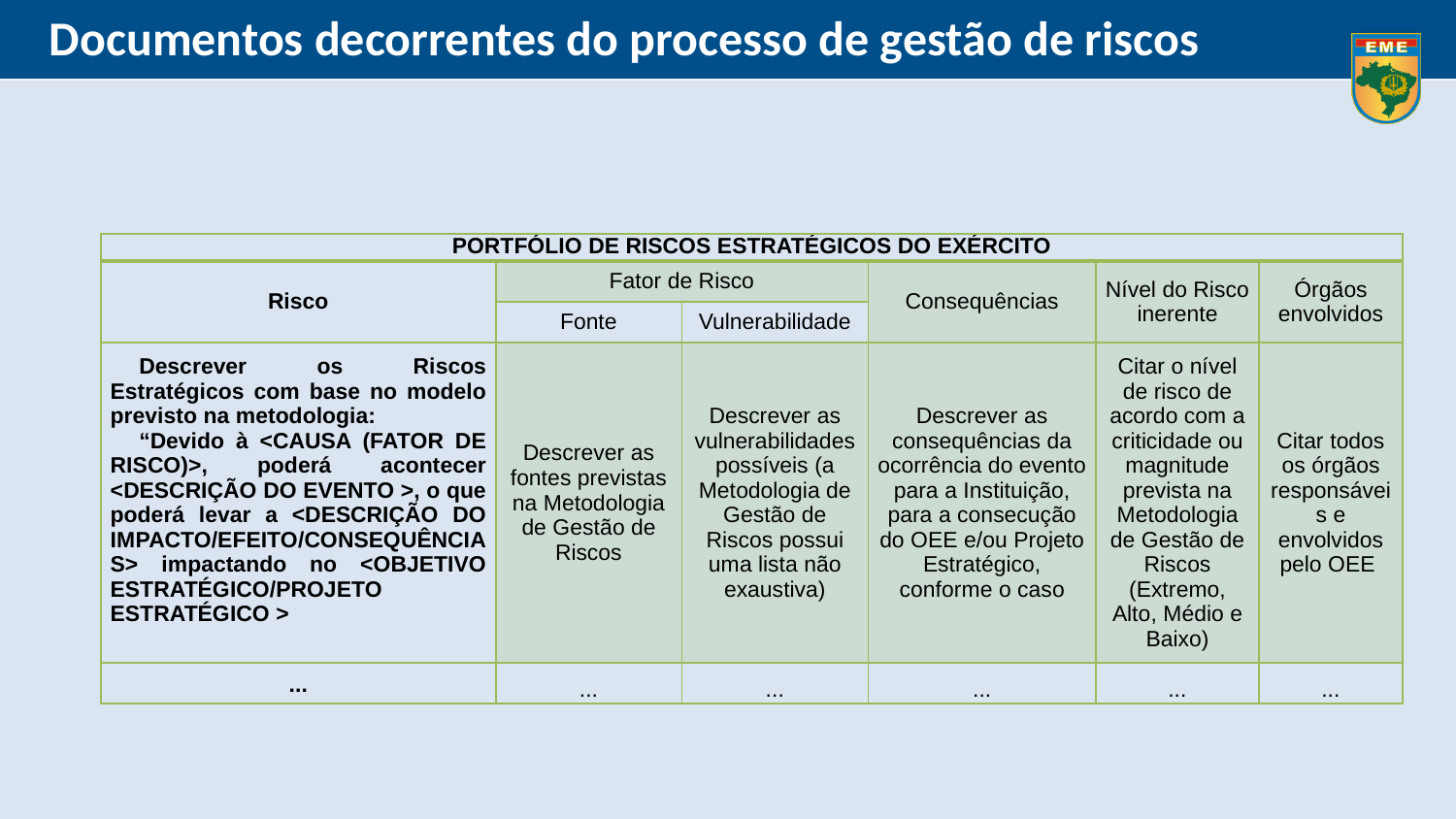

Documentos decorrentes do processo de gestão de riscos
| Portfólio de Riscos ESTRATÉGICOS do EXÉRCITO |  |  |  |  |  |
| --- | --- | --- | --- | --- | --- |
| Risco | Fator de Risco |  | Consequências | Nível do Risco inerente | Órgãos envolvidos |
|  | Fonte | Vulnerabilidade |  |  |  |
| Descrever os Riscos Estratégicos com base no modelo previsto na metodologia: “Devido à <CAUSA (FATOR DE RISCO)>, poderá acontecer <DESCRIÇÃO DO EVENTO >, o que poderá levar a <DESCRIÇÃO DO IMPACTO/EFEITO/CONSEQUÊNCIAS> impactando no <OBJETIVO ESTRATÉGICO/PROJETO ESTRATÉGICO > | Descrever as fontes previstas na Metodologia de Gestão de Riscos | Descrever as vulnerabilidades possíveis (a Metodologia de Gestão de Riscos possui uma lista não exaustiva) | Descrever as consequências da ocorrência do evento para a Instituição, para a consecução do OEE e/ou Projeto Estratégico, conforme o caso | Citar o nível de risco de acordo com a criticidade ou magnitude prevista na Metodologia de Gestão de Riscos (Extremo, Alto, Médio e Baixo) | Citar todos os órgãos responsáveis e envolvidos pelo OEE |
| ... | ... | ... | ... | ... | ... |